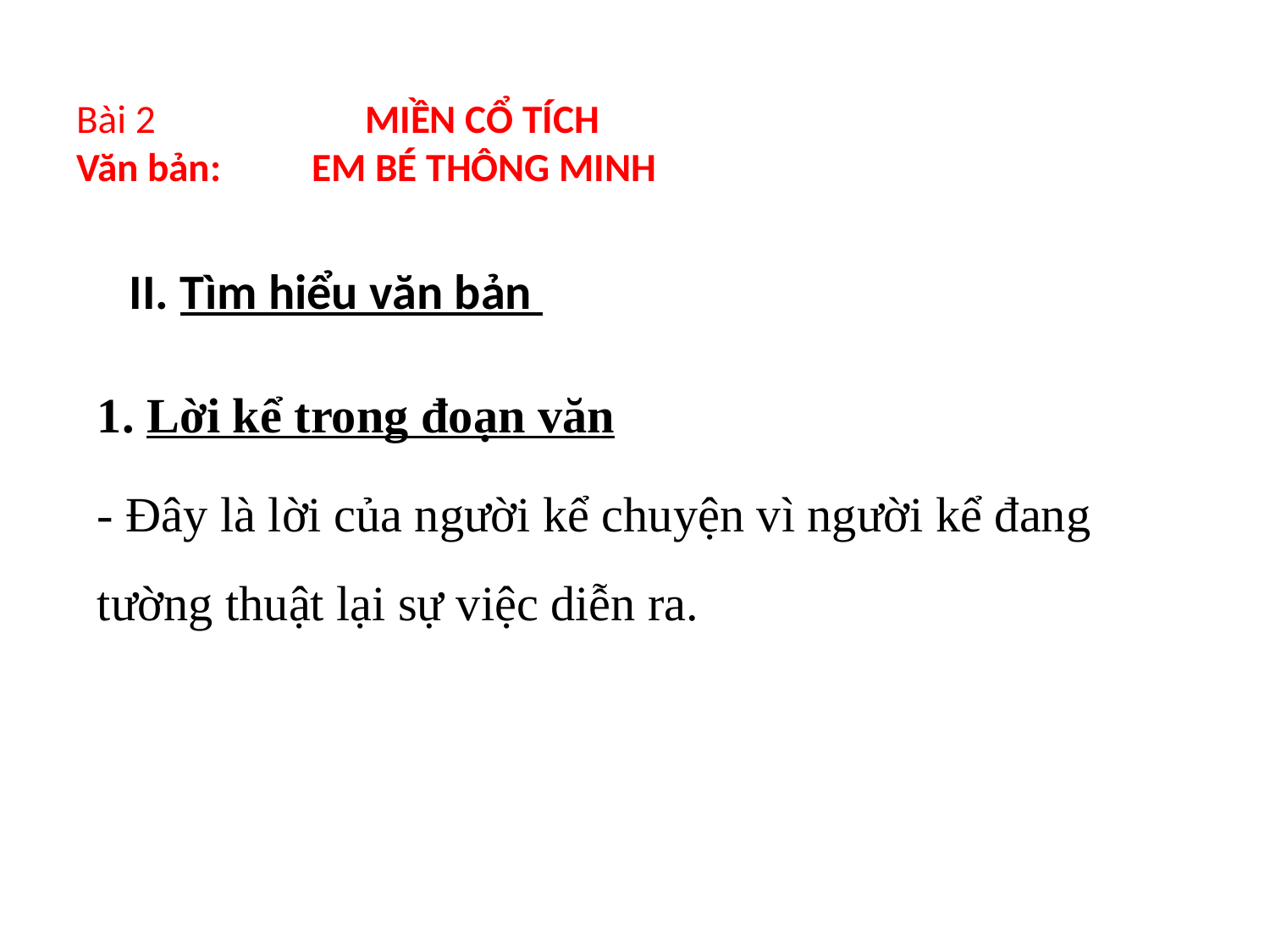

# Bài 2                       MIỀN CỔ TÍCH Văn bản:          EM BÉ THÔNG MINH
 II. Tìm hiểu văn bản
1. Lời kể trong đoạn văn
- Đây là lời của người kể chuyện vì người kể đang tường thuật lại sự việc diễn ra.